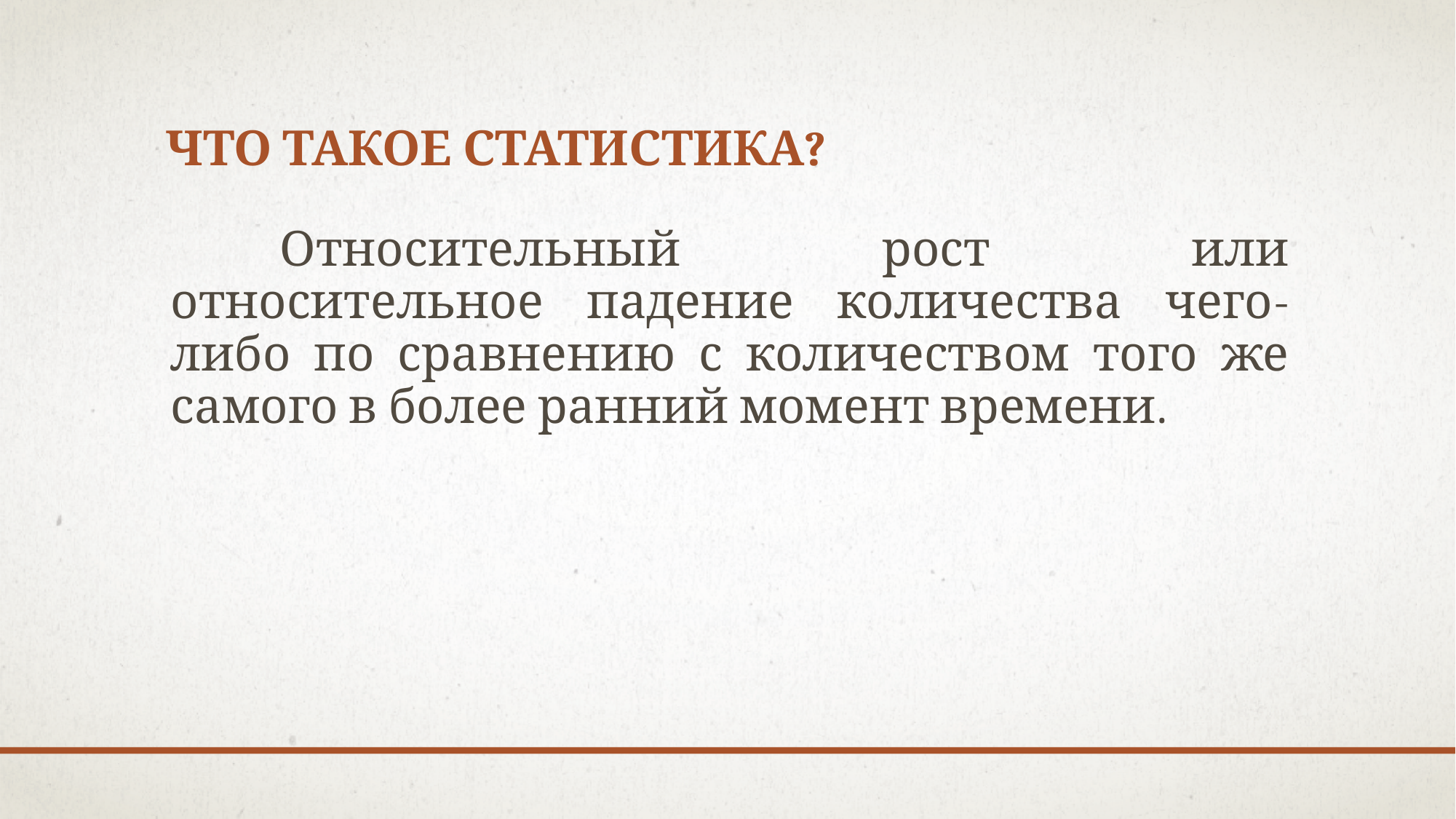

# Что такое Статистика?
	Относительный рост или относительное падение количества чего-либо по сравнению с количеством того же самого в более ранний момент времени.